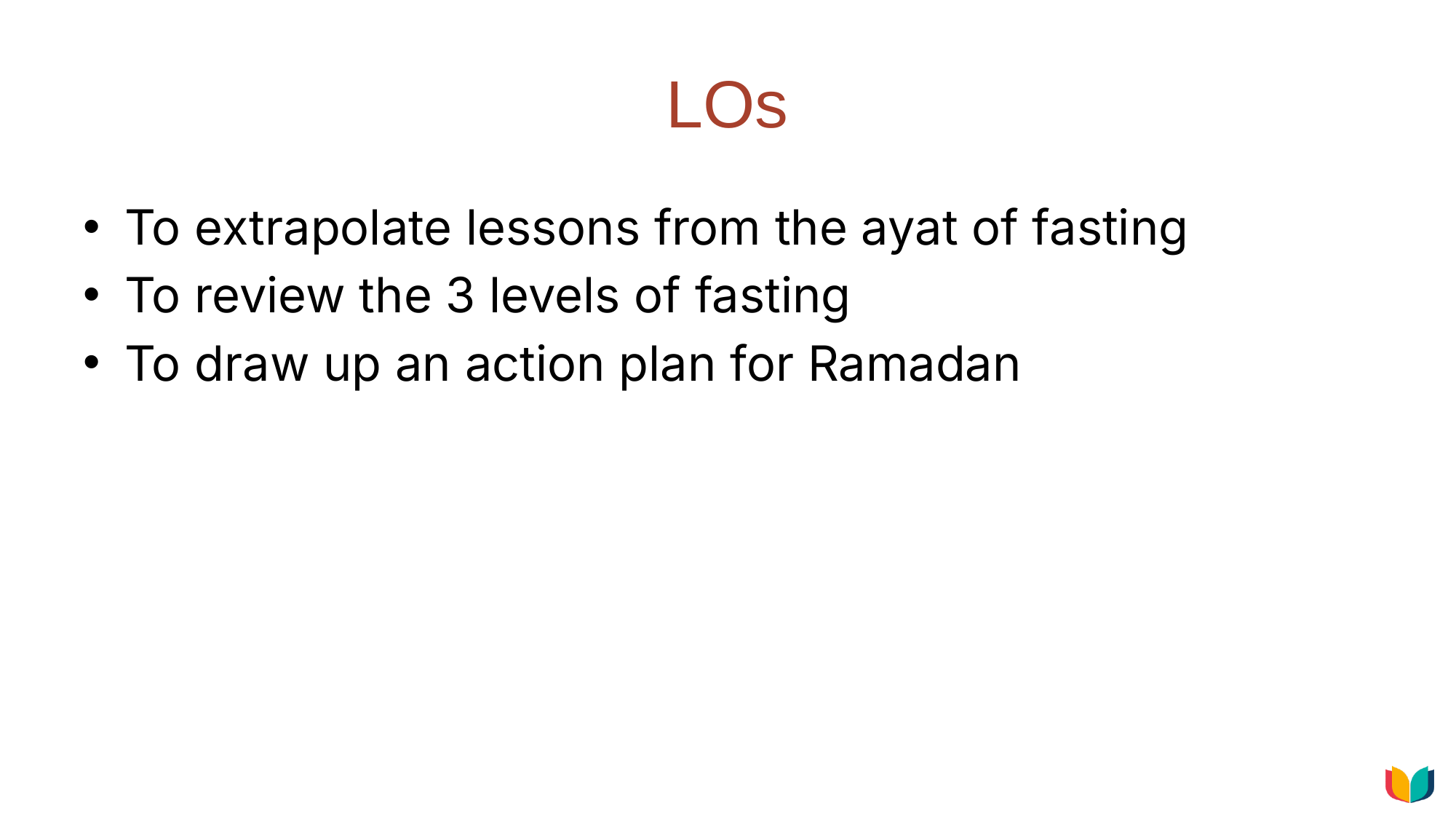

# LOs
To extrapolate lessons from the ayat of fasting
To review the 3 levels of fasting
To draw up an action plan for Ramadan